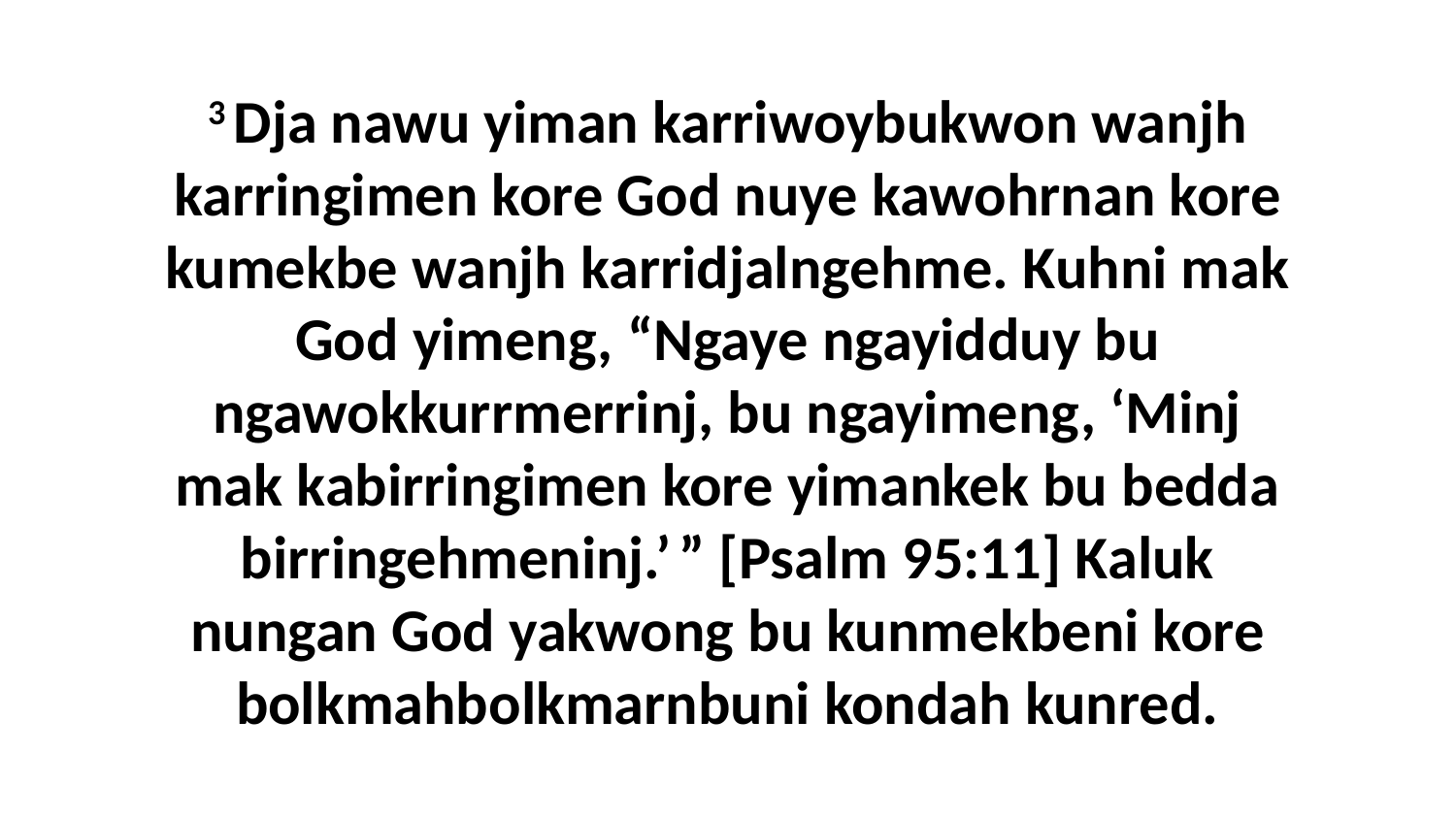

3 Dja nawu yiman karriwoybukwon wanjh karringimen kore God nuye kawohrnan kore kumekbe wanjh karridjalngehme. Kuhni mak God yimeng, “Ngaye ngayidduy bu ngawokkurrmerrinj, bu ngayimeng, ‘Minj mak kabirringimen kore yimankek bu bedda birringehmeninj.’ ” [Psalm 95:11] Kaluk nungan God yakwong bu kunmekbeni kore bolkmahbolkmarnbuni kondah kunred.